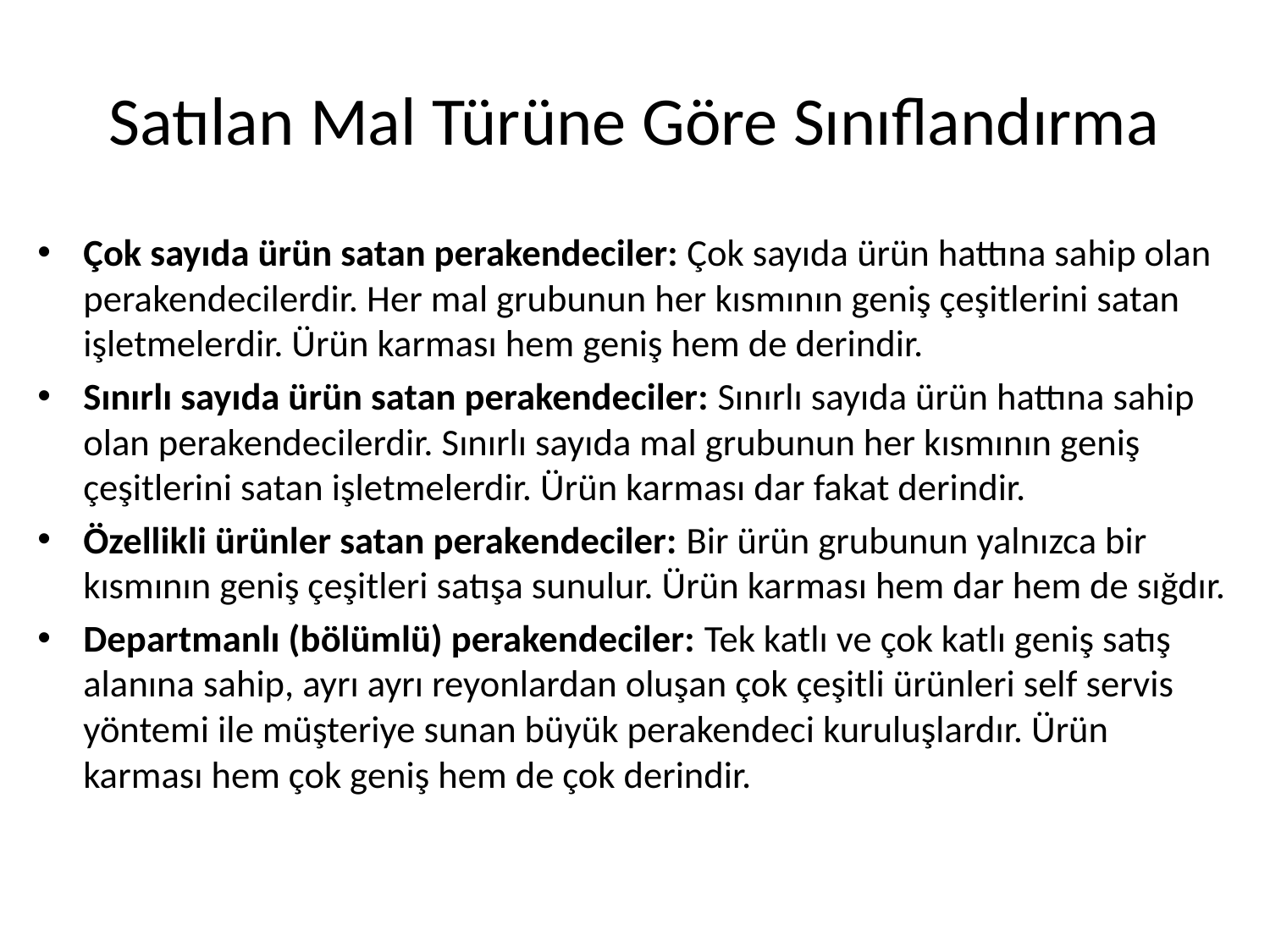

# Satılan Mal Türüne Göre Sınıflandırma
Çok sayıda ürün satan perakendeciler: Çok sayıda ürün hattına sahip olan perakendecilerdir. Her mal grubunun her kısmının geniş çeşitlerini satan işletmelerdir. Ürün karması hem geniş hem de derindir.
Sınırlı sayıda ürün satan perakendeciler: Sınırlı sayıda ürün hattına sahip olan perakendecilerdir. Sınırlı sayıda mal grubunun her kısmının geniş çeşitlerini satan işletmelerdir. Ürün karması dar fakat derindir.
Özellikli ürünler satan perakendeciler: Bir ürün grubunun yalnızca bir kısmının geniş çeşitleri satışa sunulur. Ürün karması hem dar hem de sığdır.
Departmanlı (bölümlü) perakendeciler: Tek katlı ve çok katlı geniş satış alanına sahip, ayrı ayrı reyonlardan oluşan çok çeşitli ürünleri self servis yöntemi ile müşteriye sunan büyük perakendeci kuruluşlardır. Ürün karması hem çok geniş hem de çok derindir.